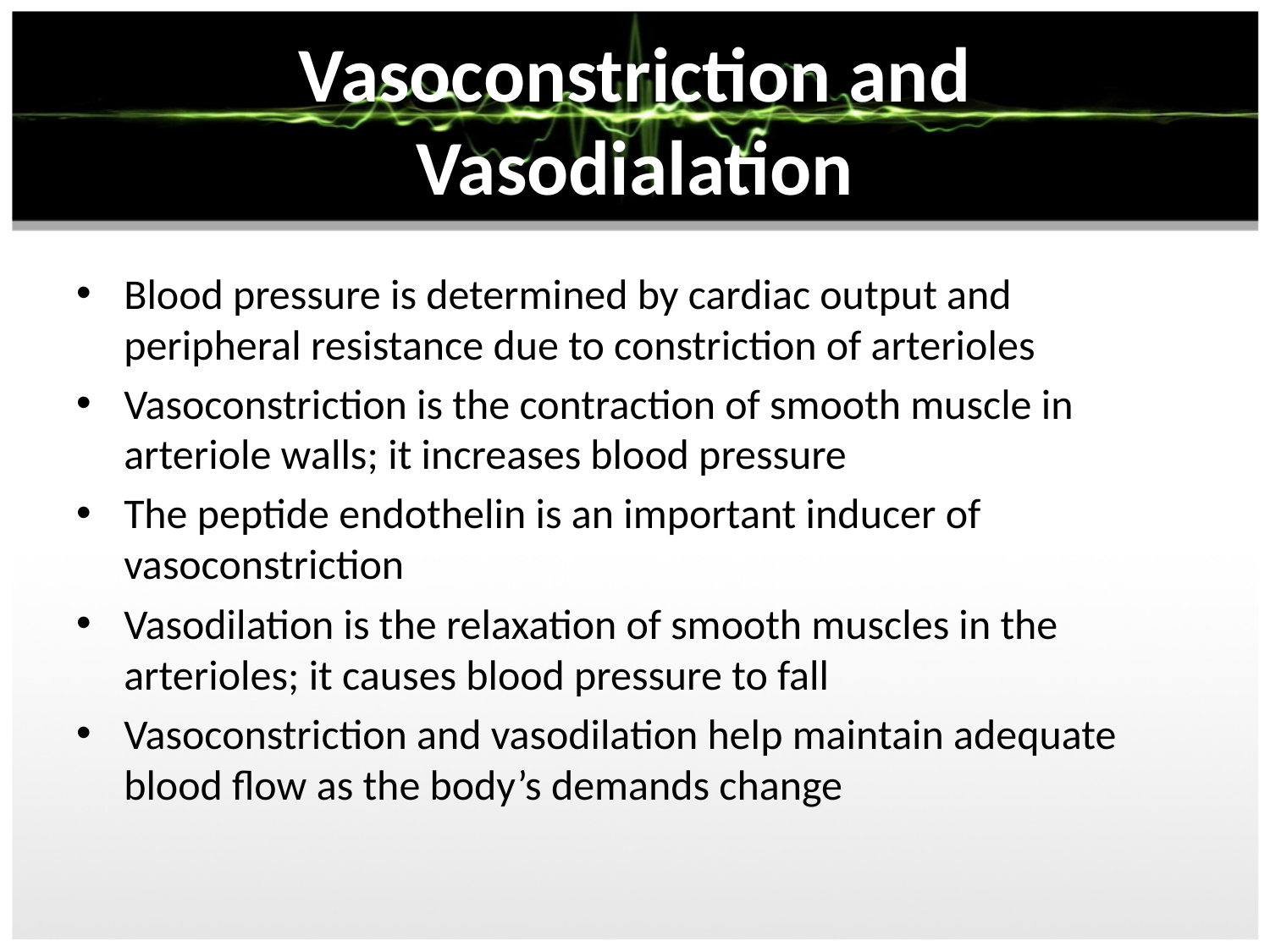

# Vasoconstriction and Vasodialation
Blood pressure is determined by cardiac output and peripheral resistance due to constriction of arterioles
Vasoconstriction is the contraction of smooth muscle in arteriole walls; it increases blood pressure
The peptide endothelin is an important inducer of vasoconstriction
Vasodilation is the relaxation of smooth muscles in the arterioles; it causes blood pressure to fall
Vasoconstriction and vasodilation help maintain adequate blood flow as the body’s demands change